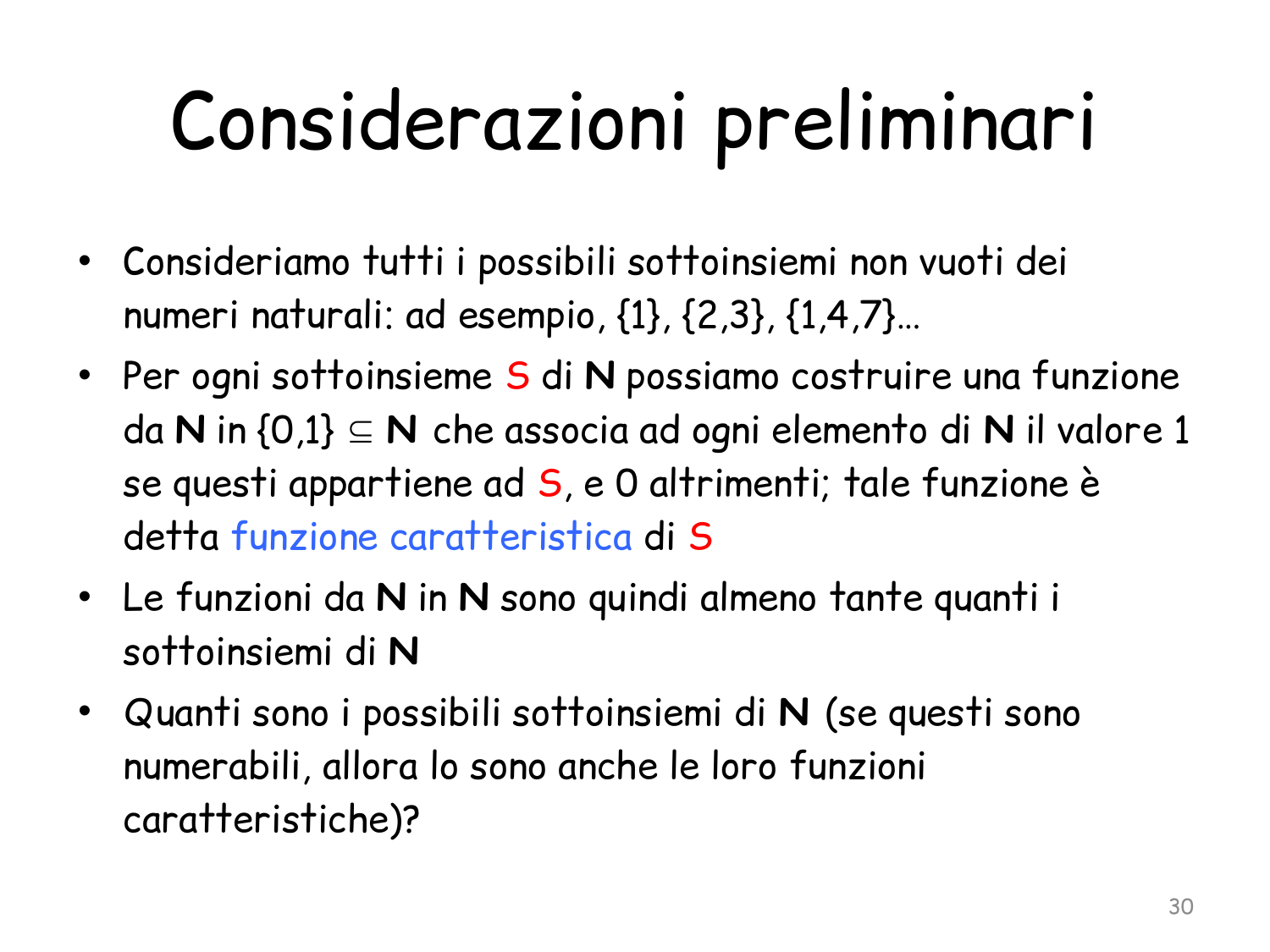

# Considerazioni preliminari
Consideriamo tutti i possibili sottoinsiemi non vuoti dei numeri naturali: ad esempio, {1}, {2,3}, {1,4,7}…
Per ogni sottoinsieme S di N possiamo costruire una funzione da N in {0,1} ⊆ N che associa ad ogni elemento di N il valore 1 se questi appartiene ad S, e 0 altrimenti; tale funzione è detta funzione caratteristica di S
Le funzioni da N in N sono quindi almeno tante quanti i sottoinsiemi di N
Quanti sono i possibili sottoinsiemi di N (se questi sono numerabili, allora lo sono anche le loro funzioni caratteristiche)?
30